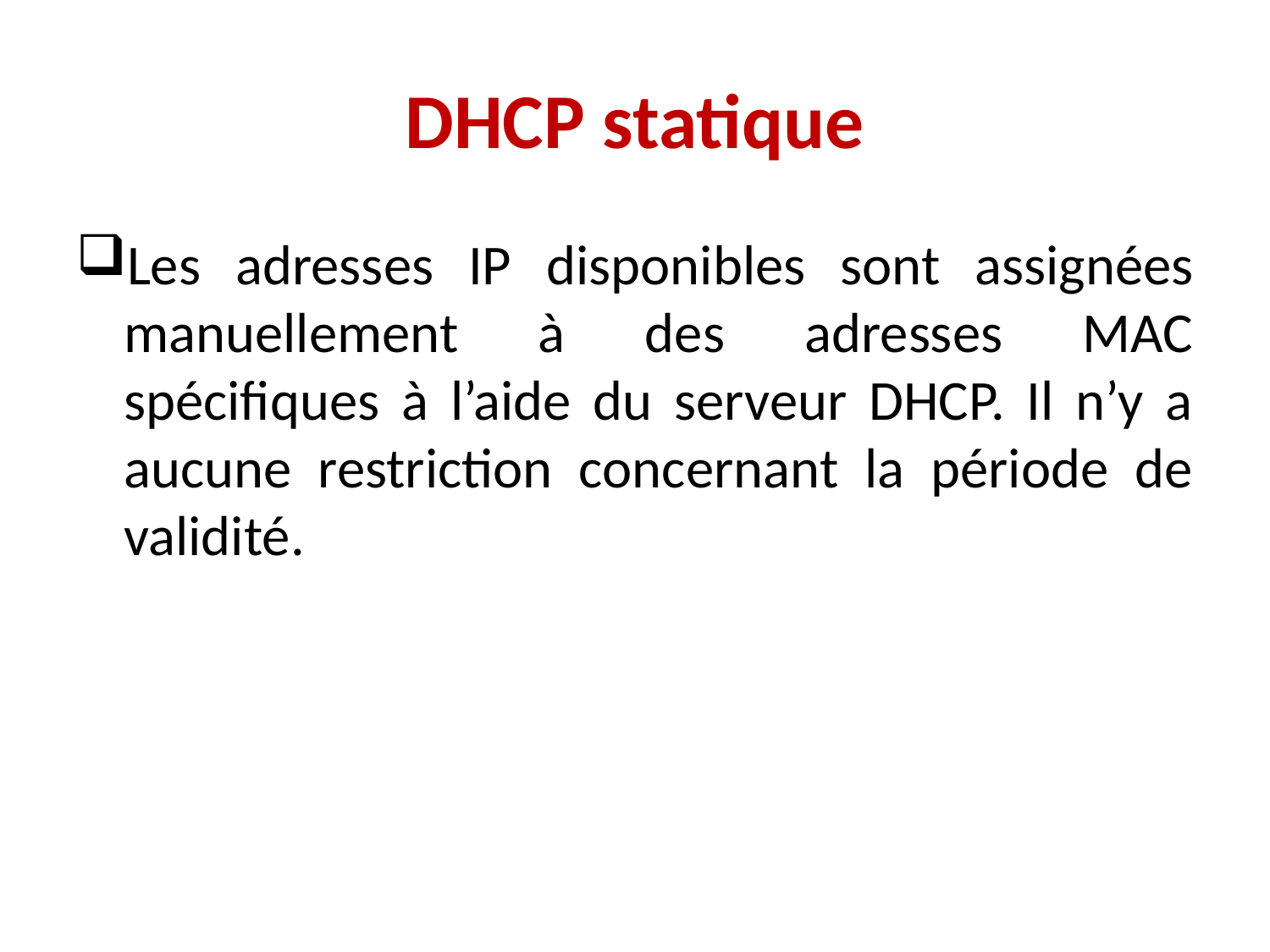

# DHCP statique
Les adresses IP disponibles sont assignées manuellement à des adresses MAC spécifiques à l’aide du serveur DHCP. Il n’y a aucune restriction concernant la période de validité.